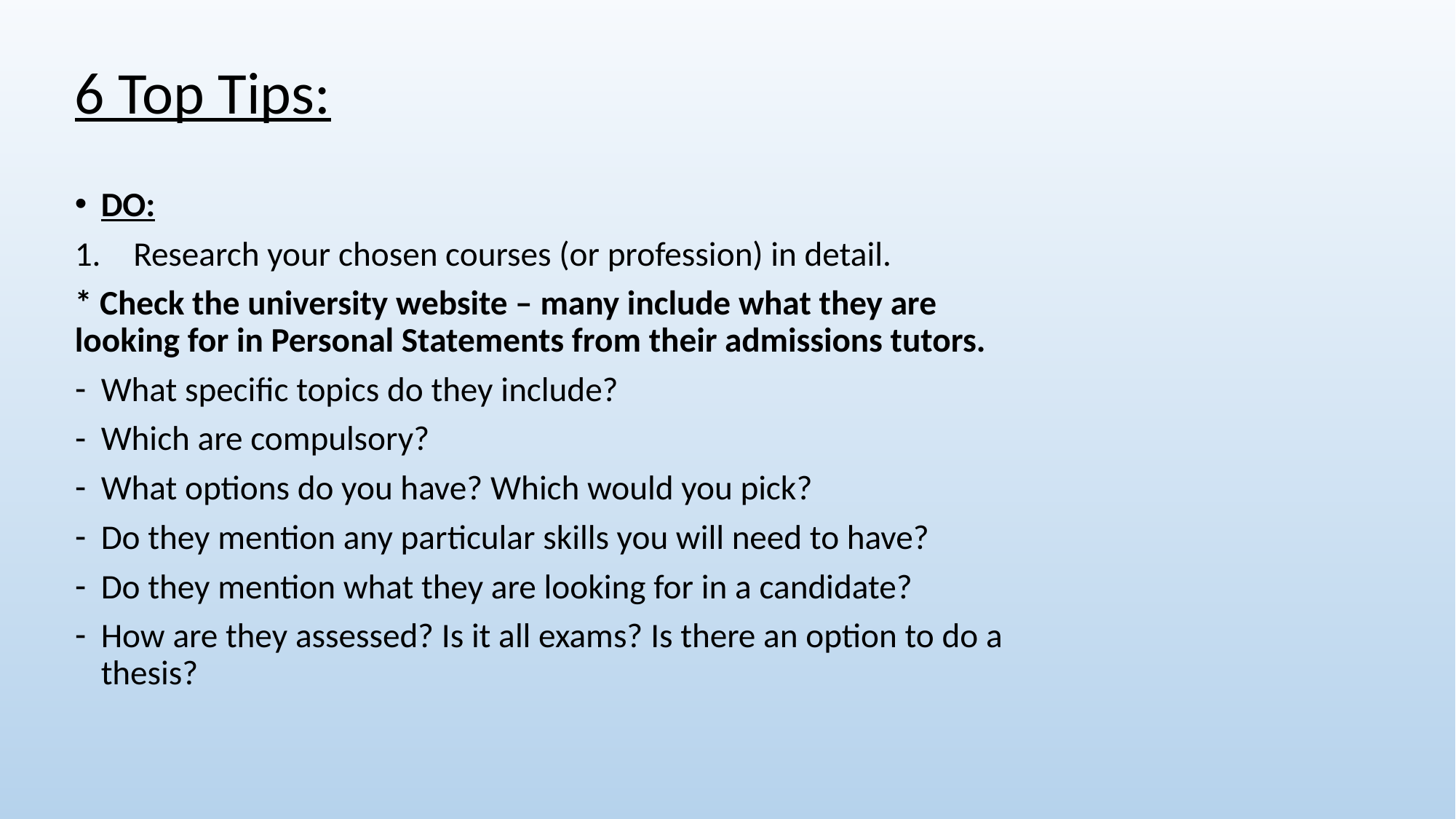

# 6 Top Tips:
DO:
Research your chosen courses (or profession) in detail.
* Check the university website – many include what they are looking for in Personal Statements from their admissions tutors.
What specific topics do they include?
Which are compulsory?
What options do you have? Which would you pick?
Do they mention any particular skills you will need to have?
Do they mention what they are looking for in a candidate?
How are they assessed? Is it all exams? Is there an option to do a thesis?